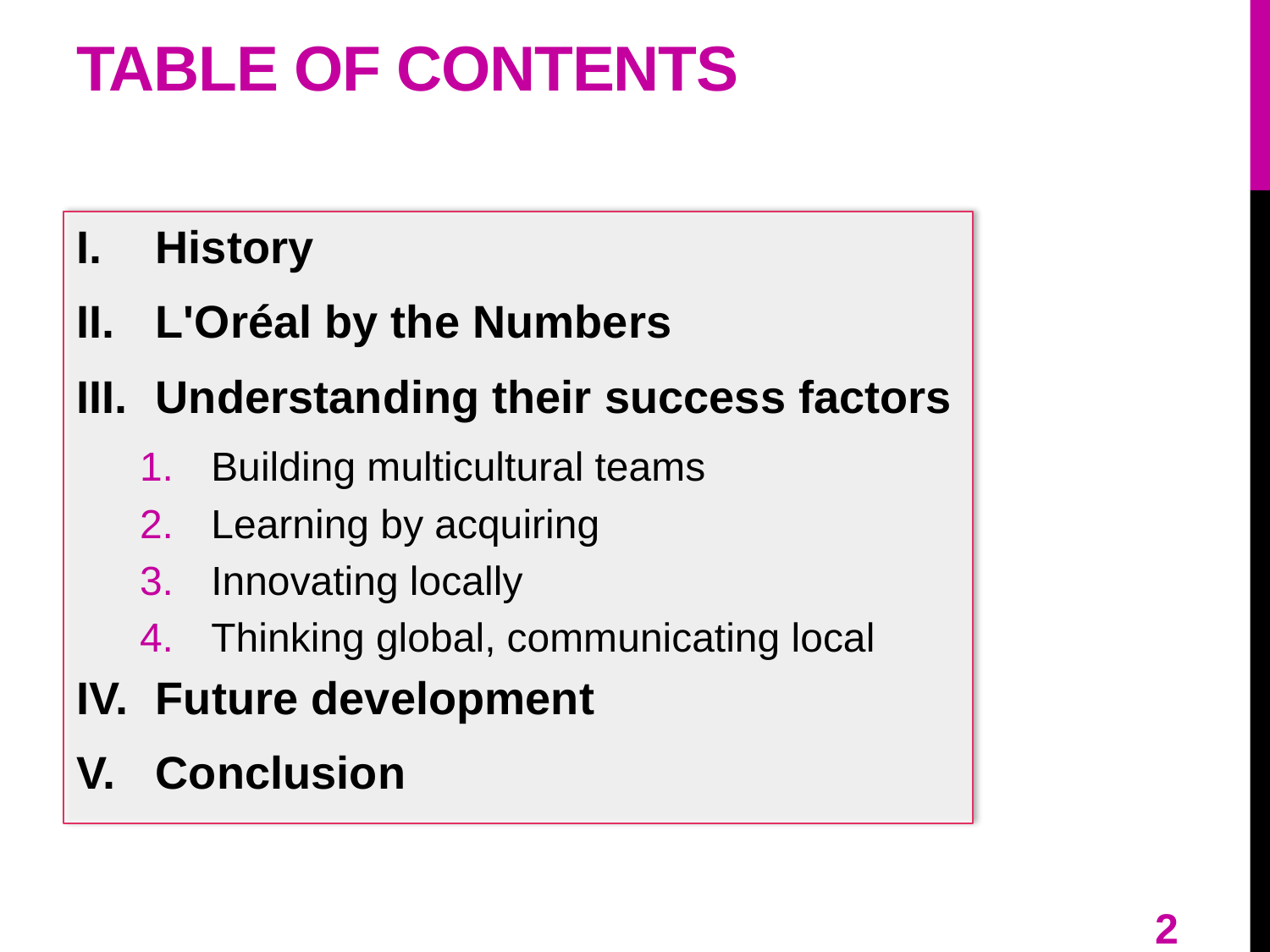

# Table of contents

History
L'Oréal by the Numbers
Understanding their success factors
Building multicultural teams
Learning by acquiring
Innovating locally
Thinking global, communicating local
Future development
Conclusion
2